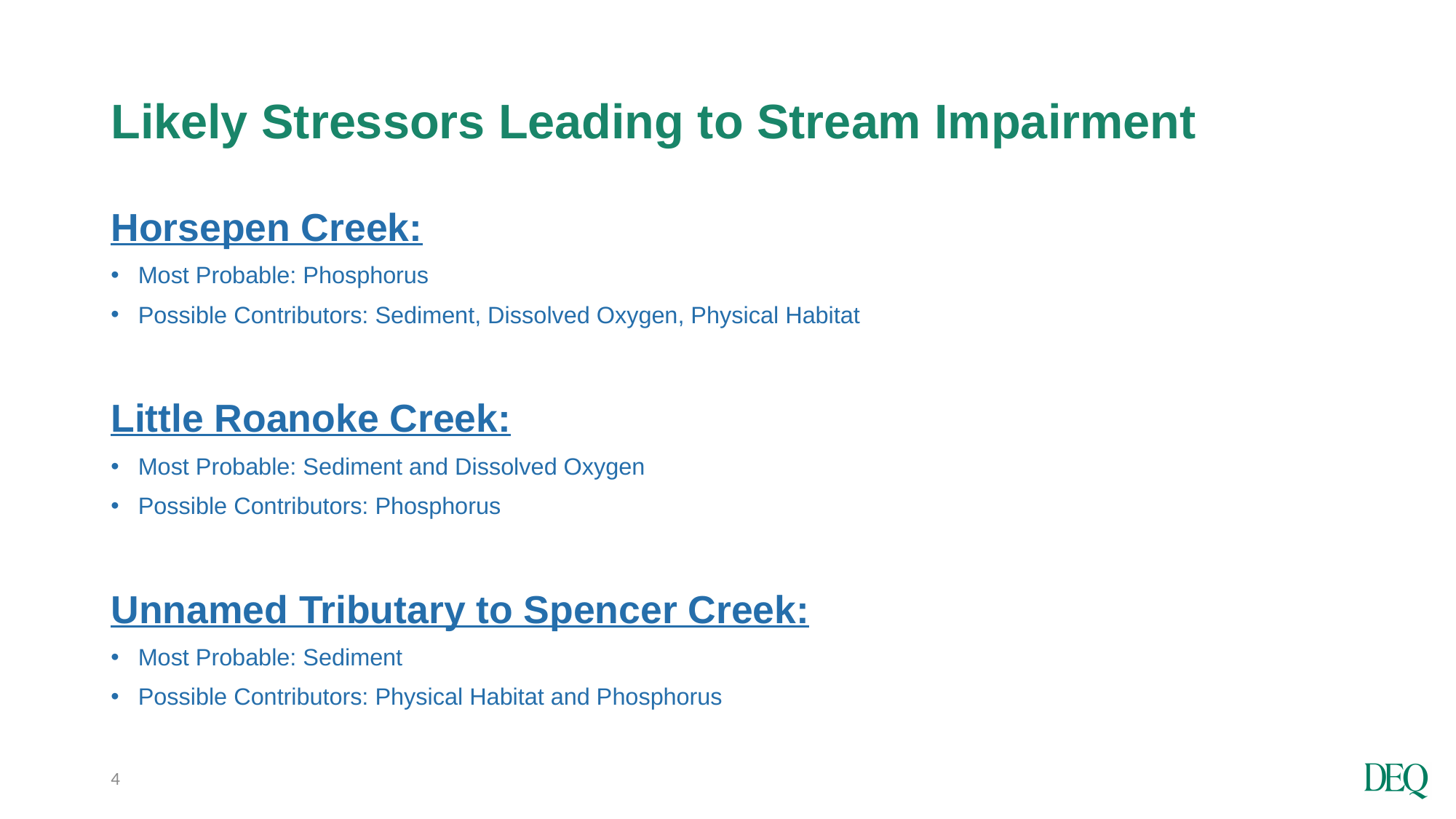

# Likely Stressors Leading to Stream Impairment
Horsepen Creek:
Most Probable: Phosphorus
Possible Contributors: Sediment, Dissolved Oxygen, Physical Habitat

Little Roanoke Creek:
Most Probable: Sediment and Dissolved Oxygen
Possible Contributors: Phosphorus

Unnamed Tributary to Spencer Creek:
Most Probable: Sediment
Possible Contributors: Physical Habitat and Phosphorus
4